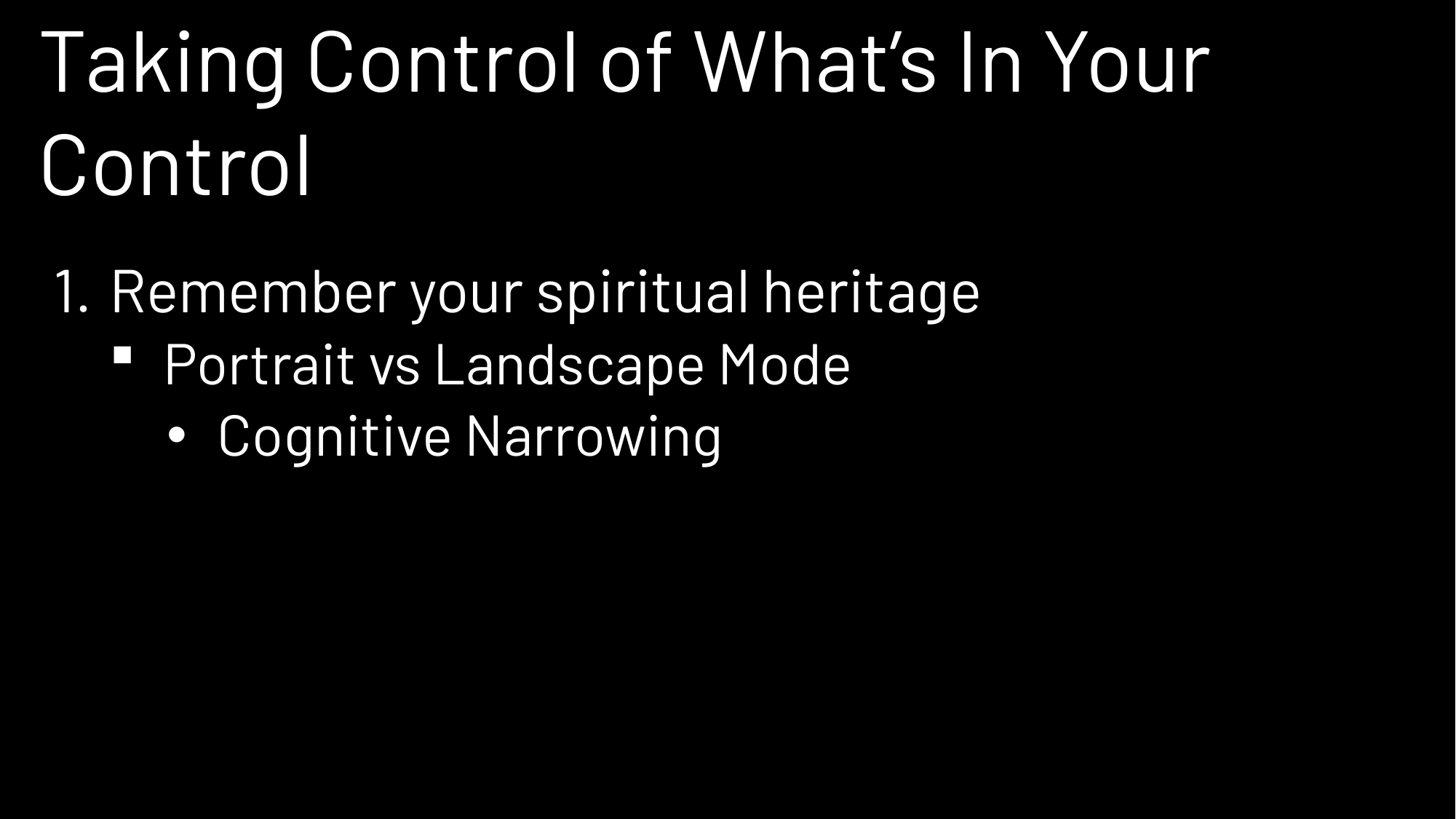

Taking Control of What’s In Your Control
Remember your spiritual heritage
Portrait vs Landscape Mode
Cognitive Narrowing